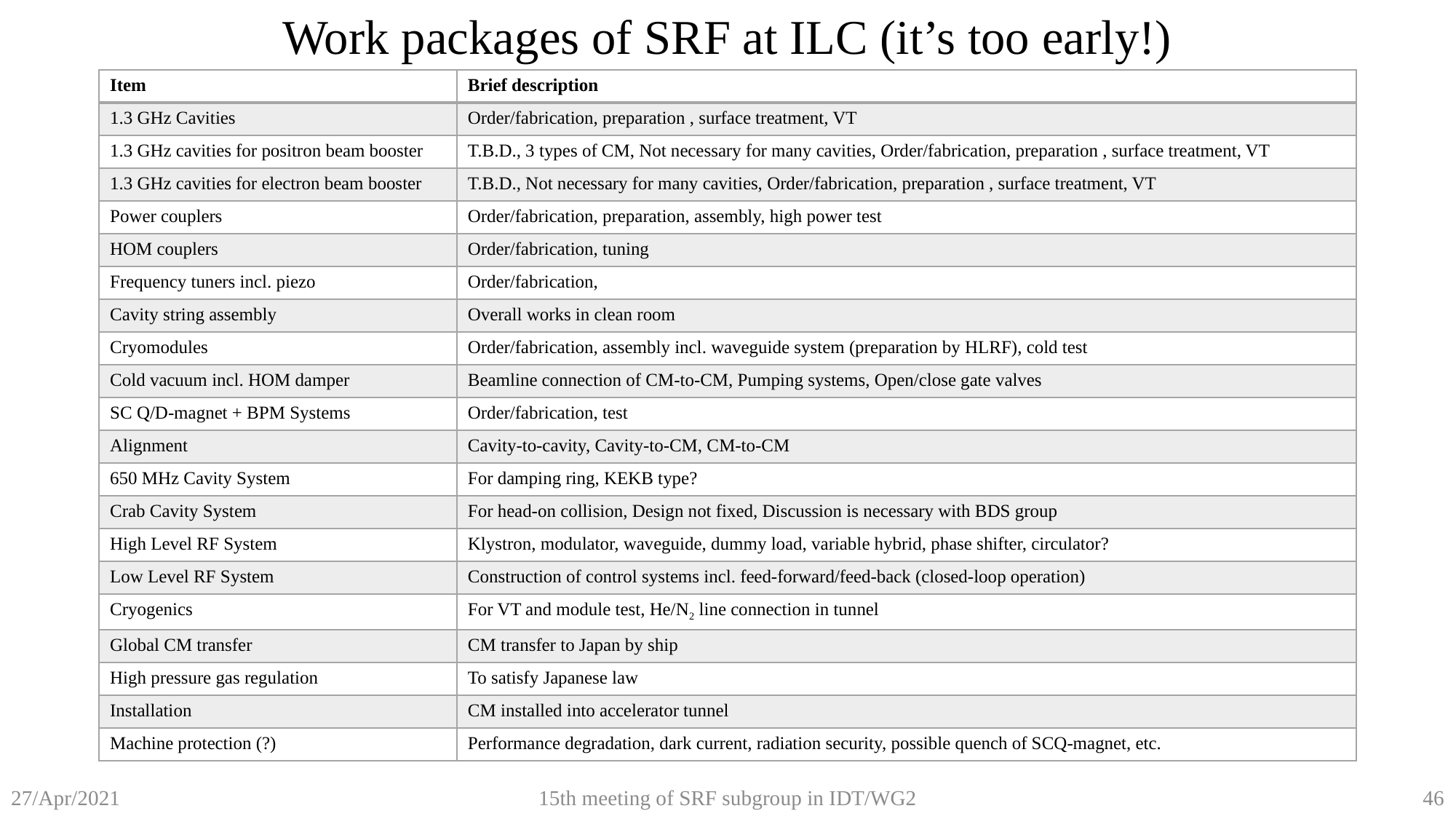

Work packages of SRF at ILC (it’s too early!)
| Item | Brief description |
| --- | --- |
| 1.3 GHz Cavities | Order/fabrication, preparation , surface treatment, VT |
| 1.3 GHz cavities for positron beam booster | T.B.D., 3 types of CM, Not necessary for many cavities, Order/fabrication, preparation , surface treatment, VT |
| 1.3 GHz cavities for electron beam booster | T.B.D., Not necessary for many cavities, Order/fabrication, preparation , surface treatment, VT |
| Power couplers | Order/fabrication, preparation, assembly, high power test |
| HOM couplers | Order/fabrication, tuning |
| Frequency tuners incl. piezo | Order/fabrication, |
| Cavity string assembly | Overall works in clean room |
| Cryomodules | Order/fabrication, assembly incl. waveguide system (preparation by HLRF), cold test |
| Cold vacuum incl. HOM damper | Beamline connection of CM-to-CM, Pumping systems, Open/close gate valves |
| SC Q/D-magnet + BPM Systems | Order/fabrication, test |
| Alignment | Cavity-to-cavity, Cavity-to-CM, CM-to-CM |
| 650 MHz Cavity System | For damping ring, KEKB type? |
| Crab Cavity System | For head-on collision, Design not fixed, Discussion is necessary with BDS group |
| High Level RF System | Klystron, modulator, waveguide, dummy load, variable hybrid, phase shifter, circulator? |
| Low Level RF System | Construction of control systems incl. feed-forward/feed-back (closed-loop operation) |
| Cryogenics | For VT and module test, He/N2 line connection in tunnel |
| Global CM transfer | CM transfer to Japan by ship |
| High pressure gas regulation | To satisfy Japanese law |
| Installation | CM installed into accelerator tunnel |
| Machine protection (?) | Performance degradation, dark current, radiation security, possible quench of SCQ-magnet, etc. |
15th meeting of SRF subgroup in IDT/WG2
46
27/Apr/2021